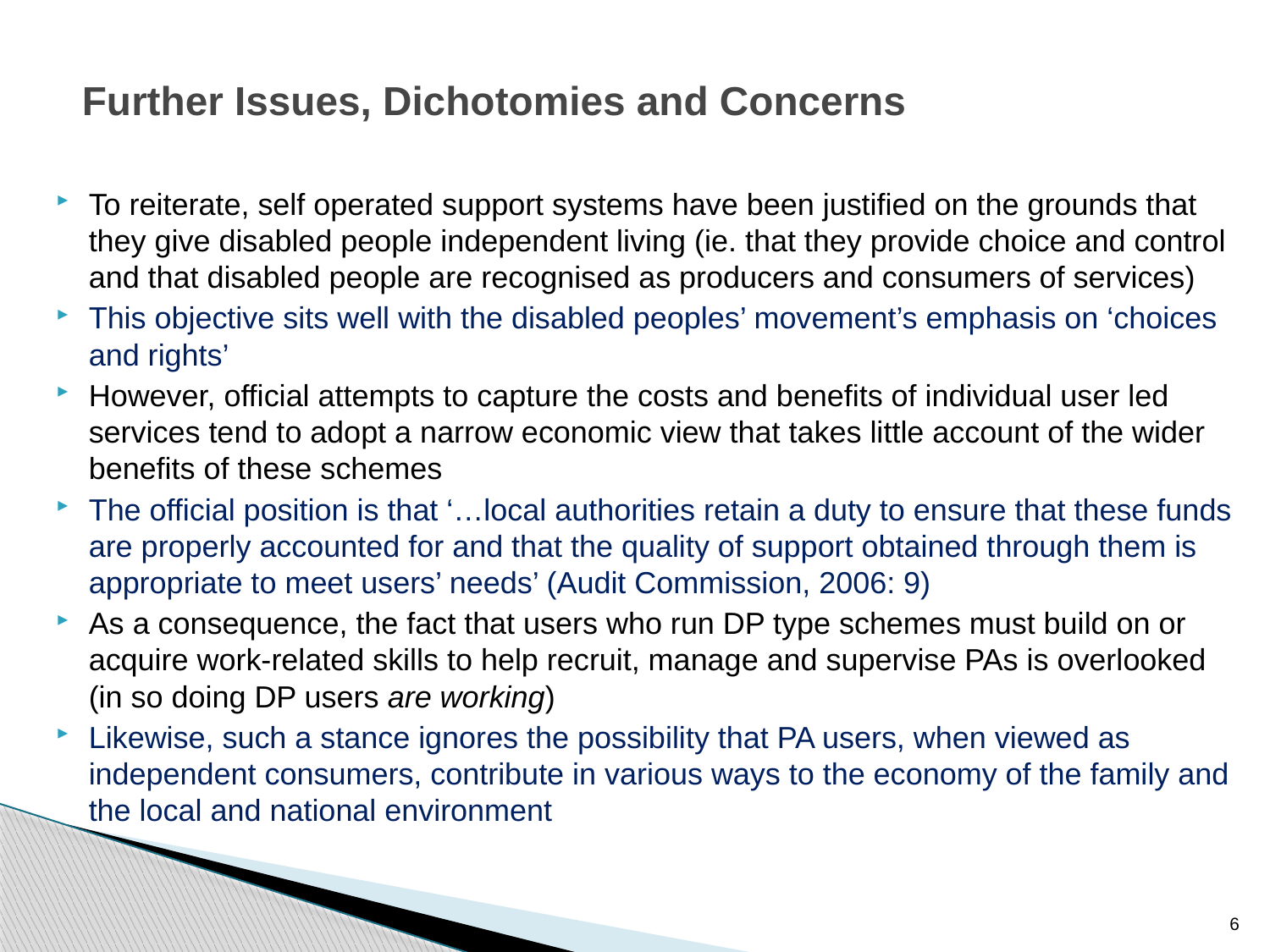

# Further Issues, Dichotomies and Concerns
To reiterate, self operated support systems have been justified on the grounds that they give disabled people independent living (ie. that they provide choice and control and that disabled people are recognised as producers and consumers of services)
This objective sits well with the disabled peoples’ movement’s emphasis on ‘choices and rights’
However, official attempts to capture the costs and benefits of individual user led services tend to adopt a narrow economic view that takes little account of the wider benefits of these schemes
The official position is that ‘…local authorities retain a duty to ensure that these funds are properly accounted for and that the quality of support obtained through them is appropriate to meet users’ needs’ (Audit Commission, 2006: 9)
As a consequence, the fact that users who run DP type schemes must build on or acquire work-related skills to help recruit, manage and supervise PAs is overlooked (in so doing DP users are working)
Likewise, such a stance ignores the possibility that PA users, when viewed as independent consumers, contribute in various ways to the economy of the family and the local and national environment

6